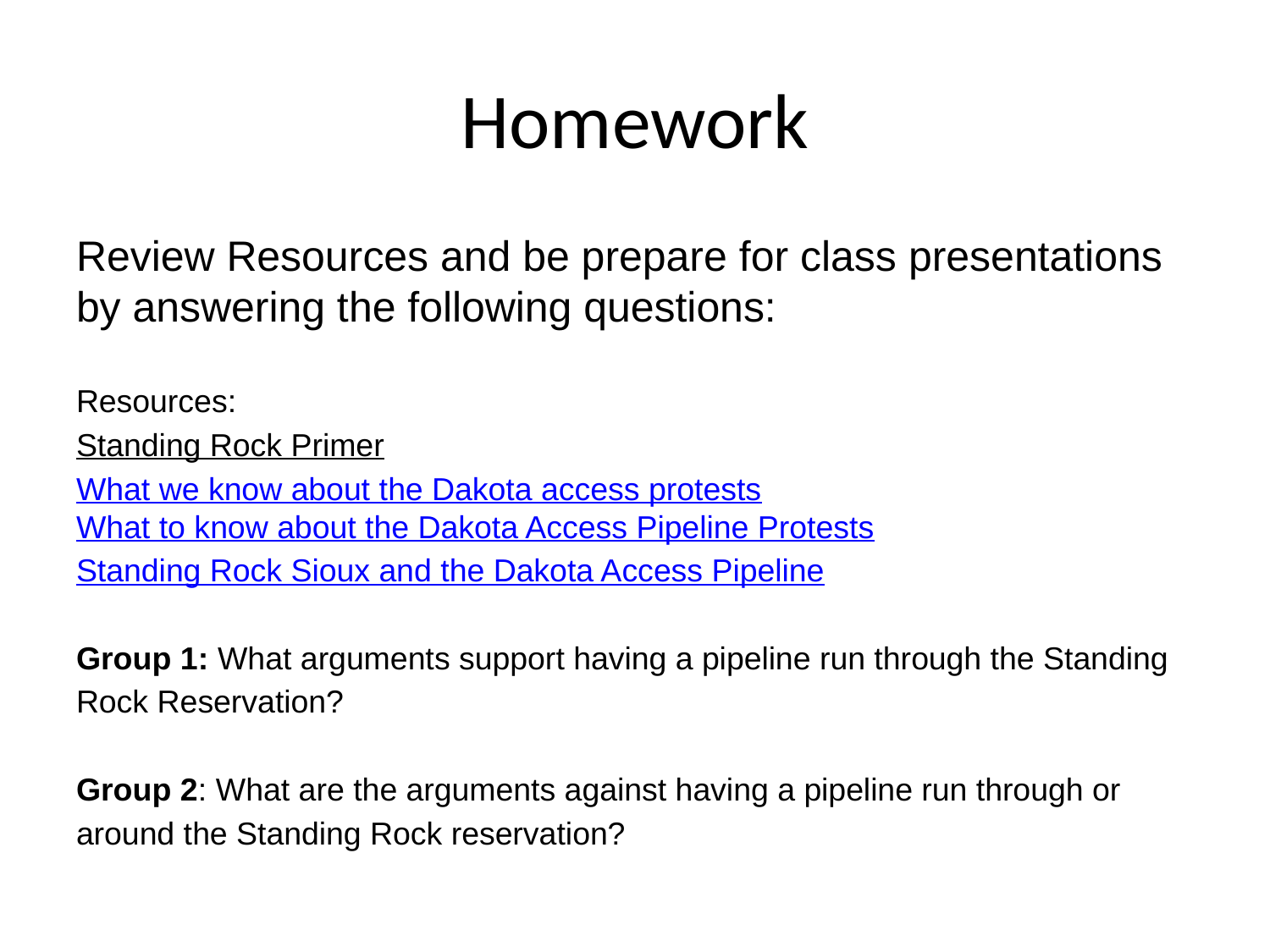

# Homework
Review Resources and be prepare for class presentations by answering the following questions:

Resources:
Standing Rock Primer
What we know about the Dakota access protests
What to know about the Dakota Access Pipeline Protests
Standing Rock Sioux and the Dakota Access Pipeline

Group 1: What arguments support having a pipeline run through the Standing Rock Reservation?

Group 2: What are the arguments against having a pipeline run through or around the Standing Rock reservation?